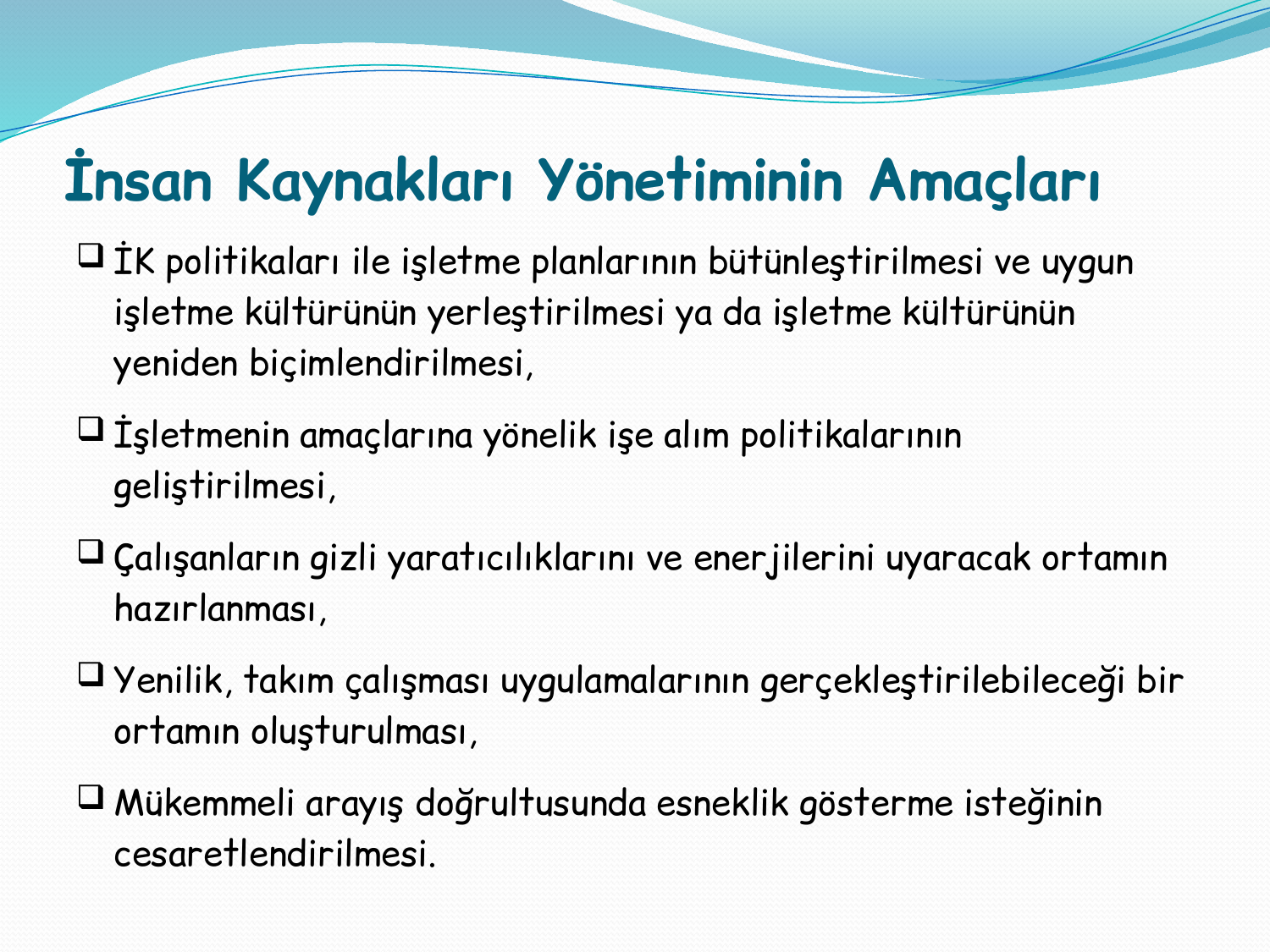

# İnsan Kaynakları Yönetiminin Amaçları
İK politikaları ile işletme planlarının bütünleştirilmesi ve uygun işletme kültürünün yerleştirilmesi ya da işletme kültürünün yeniden biçimlendirilmesi,
İşletmenin amaçlarına yönelik işe alım politikalarının geliştirilmesi,
Çalışanların gizli yaratıcılıklarını ve enerjilerini uyaracak ortamın hazırlanması,
Yenilik, takım çalışması uygulamalarının gerçekleştirilebileceği bir ortamın oluşturulması,
Mükemmeli arayış doğrultusunda esneklik gösterme isteğinin cesaretlendirilmesi.